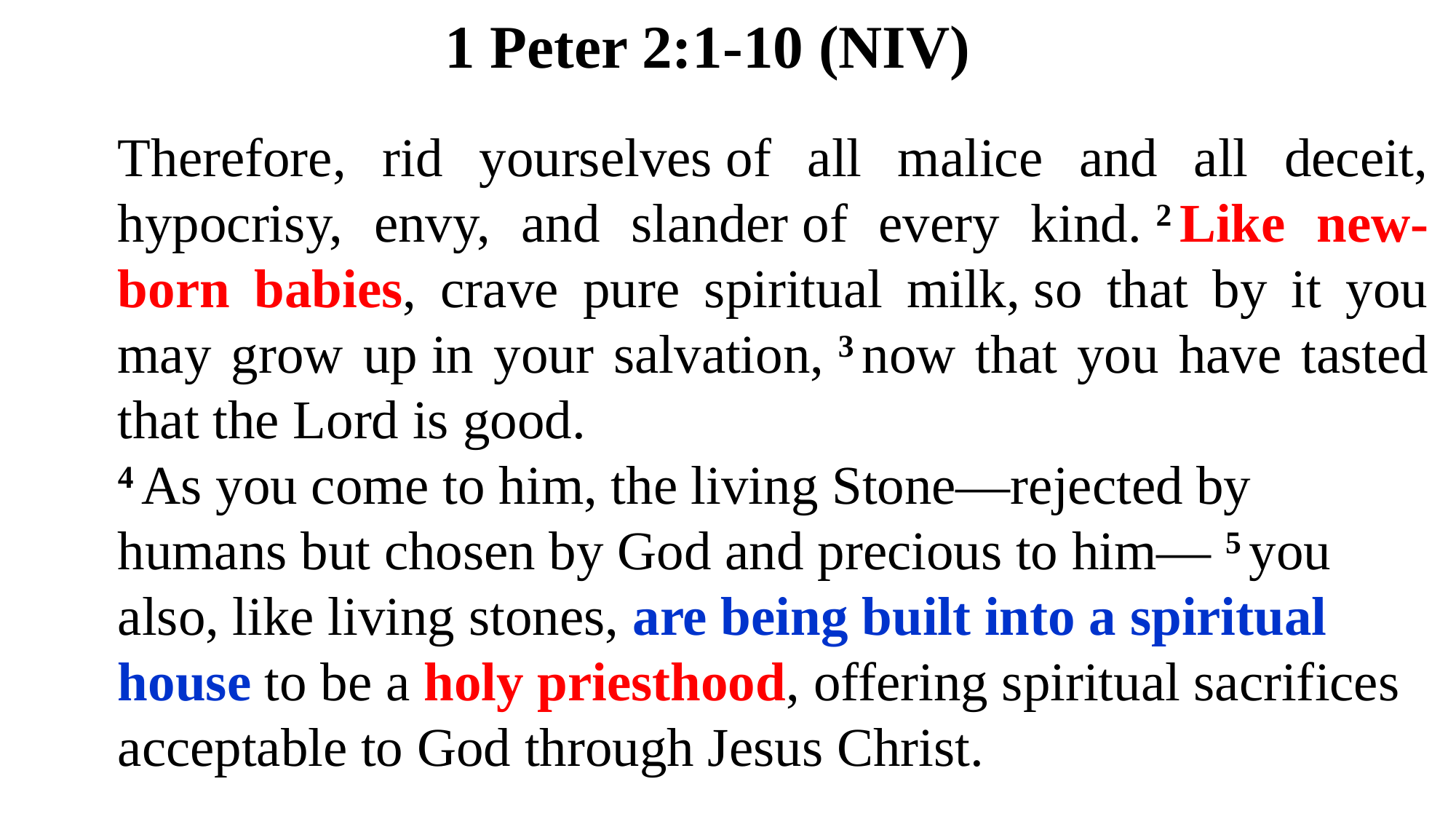

1 Peter 2:1-10 (NIV)
Therefore, rid yourselves of all malice and all deceit, hypocrisy, envy, and slander of every kind. 2 Like new-born babies, crave pure spiritual milk, so that by it you may grow up in your salvation, 3 now that you have tasted that the Lord is good.
4 As you come to him, the living Stone—rejected by humans but chosen by God and precious to him— 5 you also, like living stones, are being built into a spiritual house to be a holy priesthood, offering spiritual sacrifices acceptable to God through Jesus Christ.